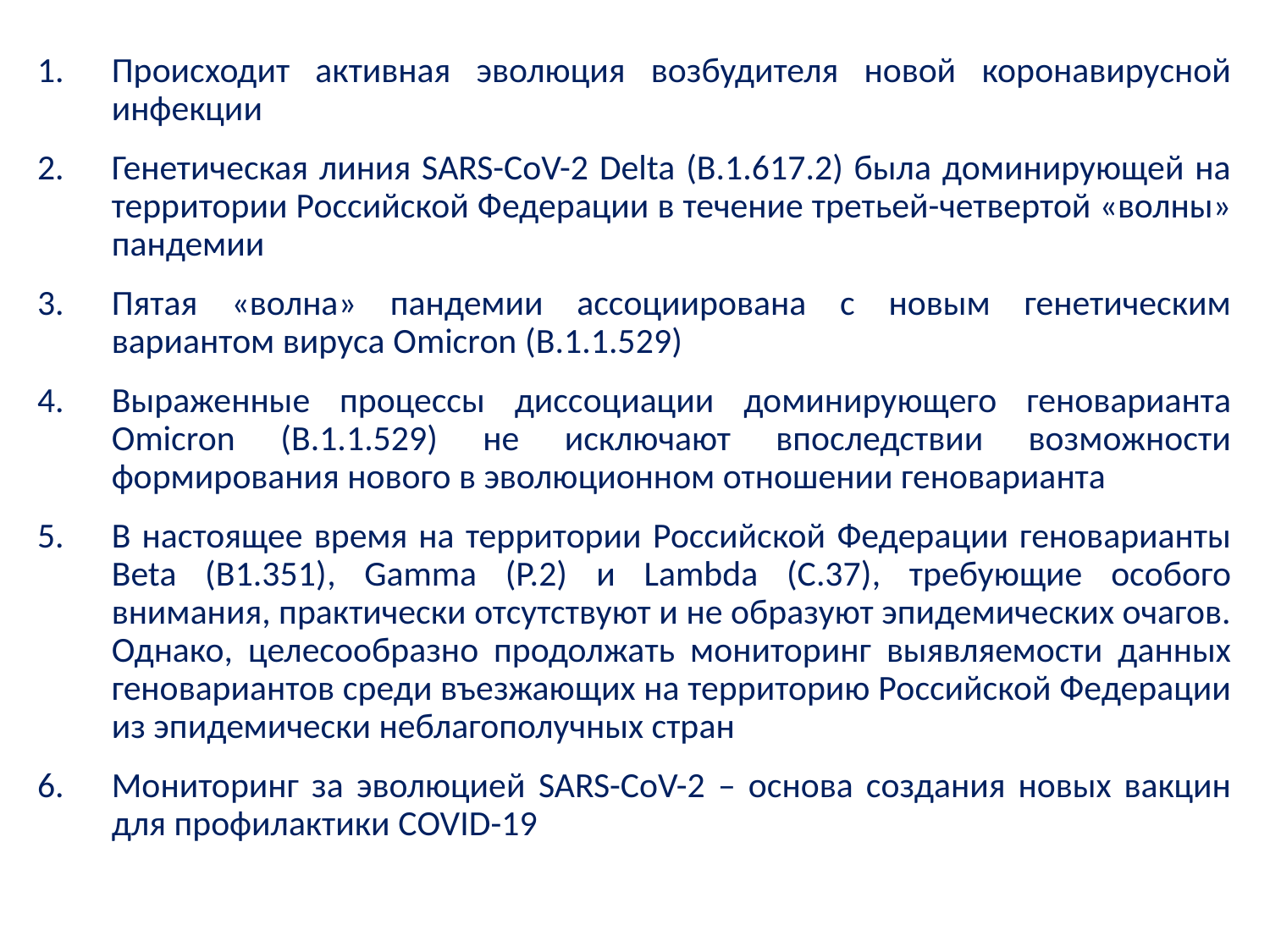

Происходит активная эволюция возбудителя новой коронавирусной инфекции
Генетическая линия SARS-CoV-2 Delta (B.1.617.2) была доминирующей на территории Российской Федерации в течение третьей-четвертой «волны» пандемии
Пятая «волна» пандемии ассоциирована с новым генетическим вариантом вируса Omicron (В.1.1.529)
Выраженные процессы диссоциации доминирующего геноварианта Omicron (В.1.1.529) не исключают впоследствии возможности формирования нового в эволюционном отношении геноварианта
В настоящее время на территории Российской Федерации геноварианты Beta (B1.351), Gamma (P.2) и Lambda (С.37), требующие особого внимания, практически отсутствуют и не образуют эпидемических очагов. Однако, целесообразно продолжать мониторинг выявляемости данных геновариантов среди въезжающих на территорию Российской Федерации из эпидемически неблагополучных стран
Мониторинг за эволюцией SARS-CoV-2 – основа создания новых вакцин для профилактики COVID-19